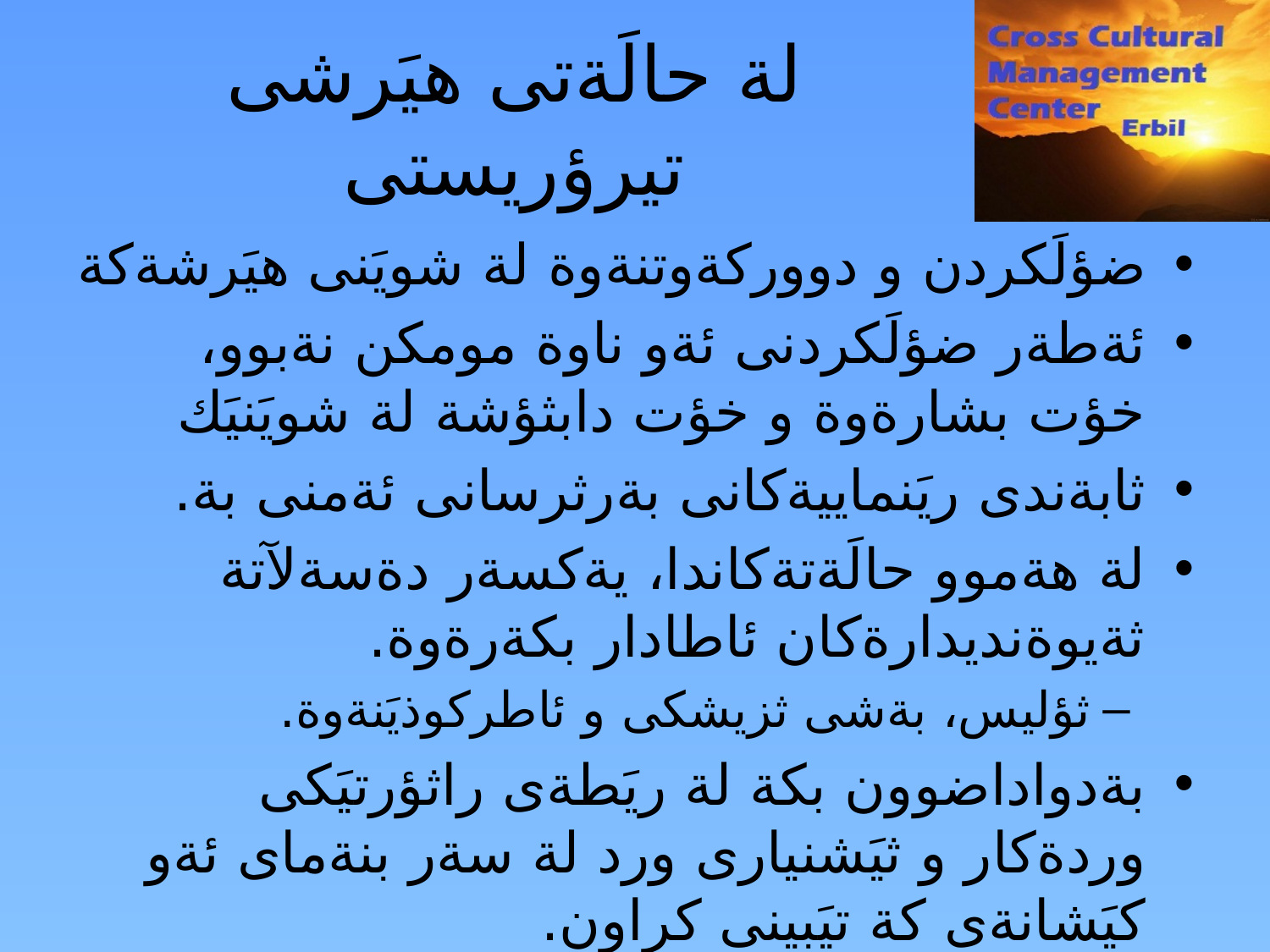

لة حالَةتى هيَرشى تيرؤريستى
ضؤلَكردن و دووركةوتنةوة لة شويَنى هيَرشةكة
ئةطةر ضؤلَكردنى ئةو ناوة مومكن نةبوو، خؤت بشارةوة و خؤت دابثؤشة لة شويَنيَك
ثابةندى ريَنماييةكانى بةرثرسانى ئةمنى بة.
لة هةموو حالَةتةكاندا، يةكسةر دةسةلآتة ثةيوةنديدارةكان ئاطادار بكةرةوة.
ثؤليس، بةشى ثزيشكى و ئاطركوذيَنةوة.
بةدواداضوون بكة لة ريَطةى راثؤرتيَكى وردةكار و ثيَشنيارى ورد لة سةر بنةماى ئةو كيَشانةى كة تيَبينى كراون.